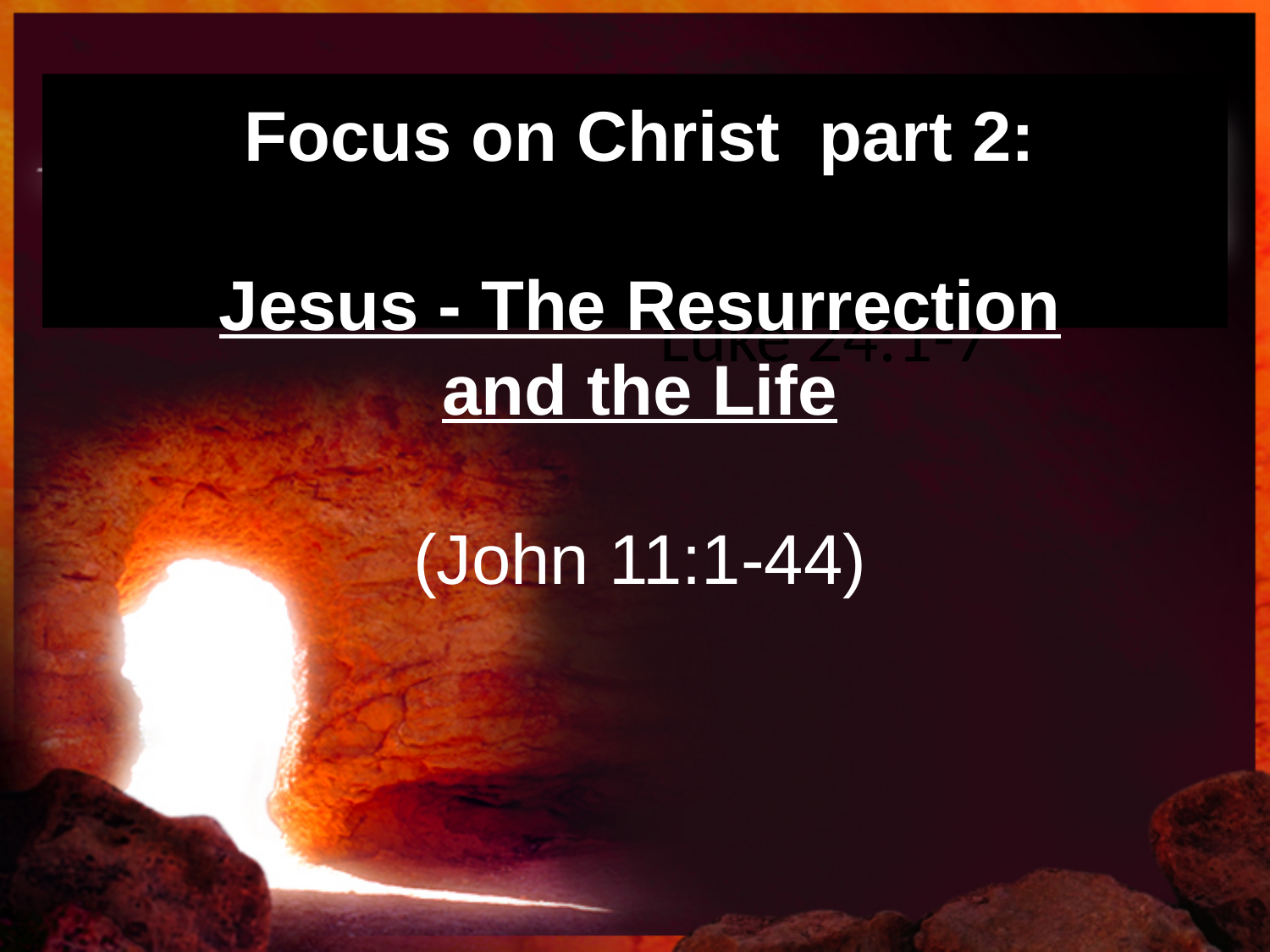

IFocus on Christ  part 2:

Jesus - The Resurrection and the Life

(John 11:1-44)
Luke 24:1-7